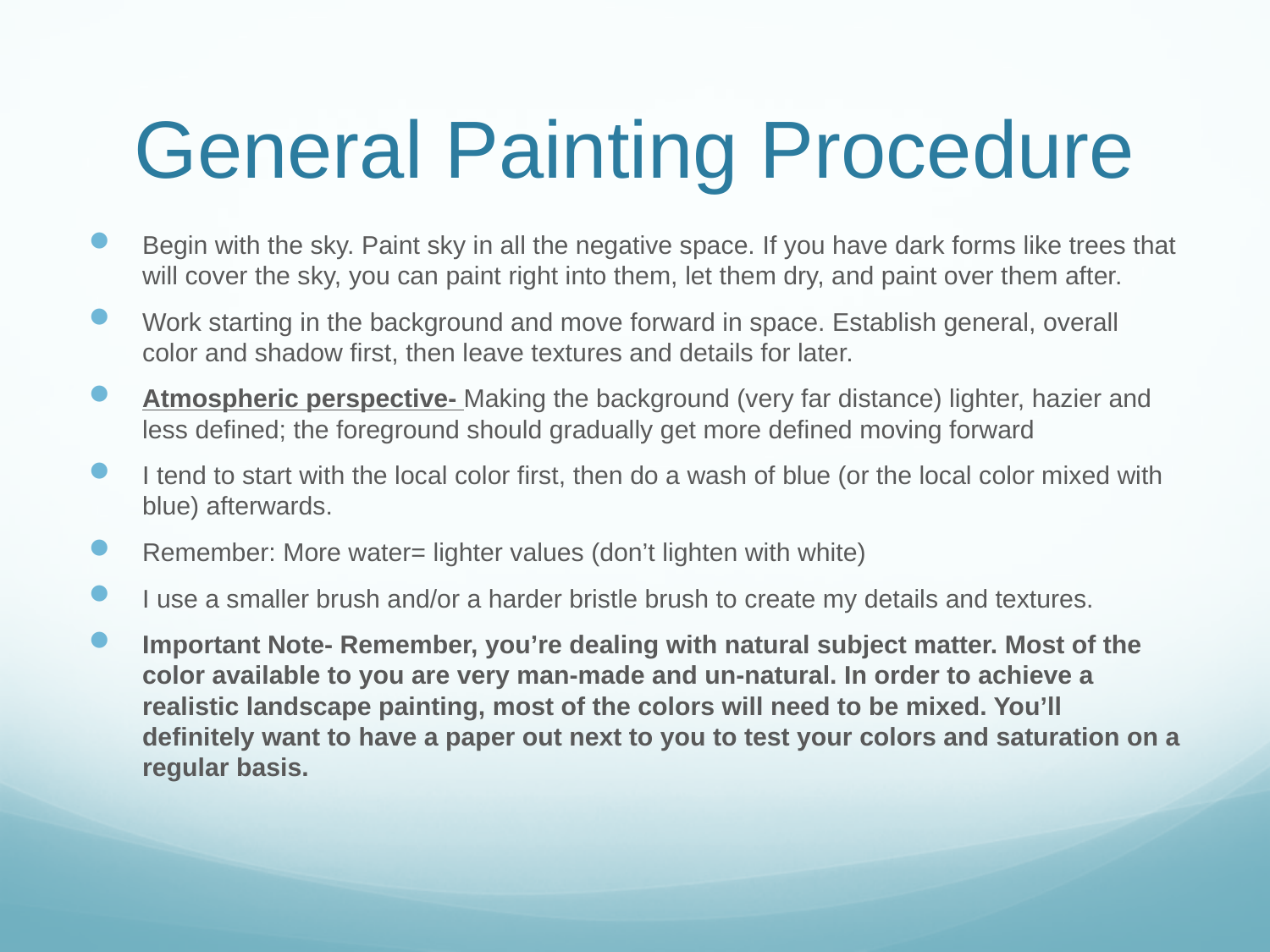

# General Painting Procedure
Begin with the sky. Paint sky in all the negative space. If you have dark forms like trees that will cover the sky, you can paint right into them, let them dry, and paint over them after.
Work starting in the background and move forward in space. Establish general, overall color and shadow first, then leave textures and details for later.
Atmospheric perspective- Making the background (very far distance) lighter, hazier and less defined; the foreground should gradually get more defined moving forward
I tend to start with the local color first, then do a wash of blue (or the local color mixed with blue) afterwards.
Remember: More water= lighter values (don’t lighten with white)
I use a smaller brush and/or a harder bristle brush to create my details and textures.
Important Note- Remember, you’re dealing with natural subject matter. Most of the color available to you are very man-made and un-natural. In order to achieve a realistic landscape painting, most of the colors will need to be mixed. You’ll definitely want to have a paper out next to you to test your colors and saturation on a regular basis.